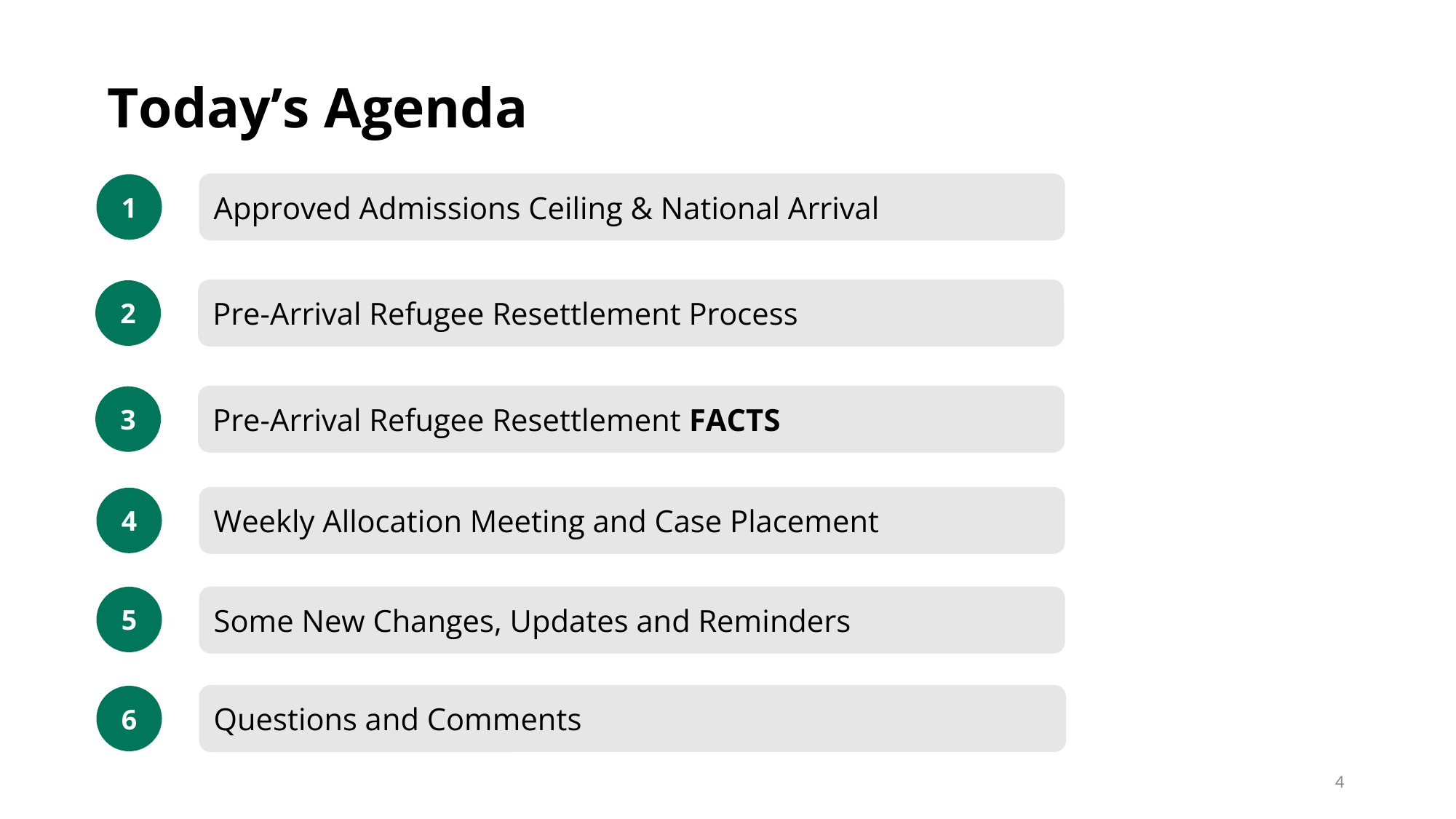

Today’s Agenda
1
Approved Admissions Ceiling & National Arrival
2
Pre-Arrival Refugee Resettlement Process
3
Pre-Arrival Refugee Resettlement FACTS
4
Weekly Allocation Meeting and Case Placement
5
Some New Changes, Updates and Reminders
6
Questions and Comments
4